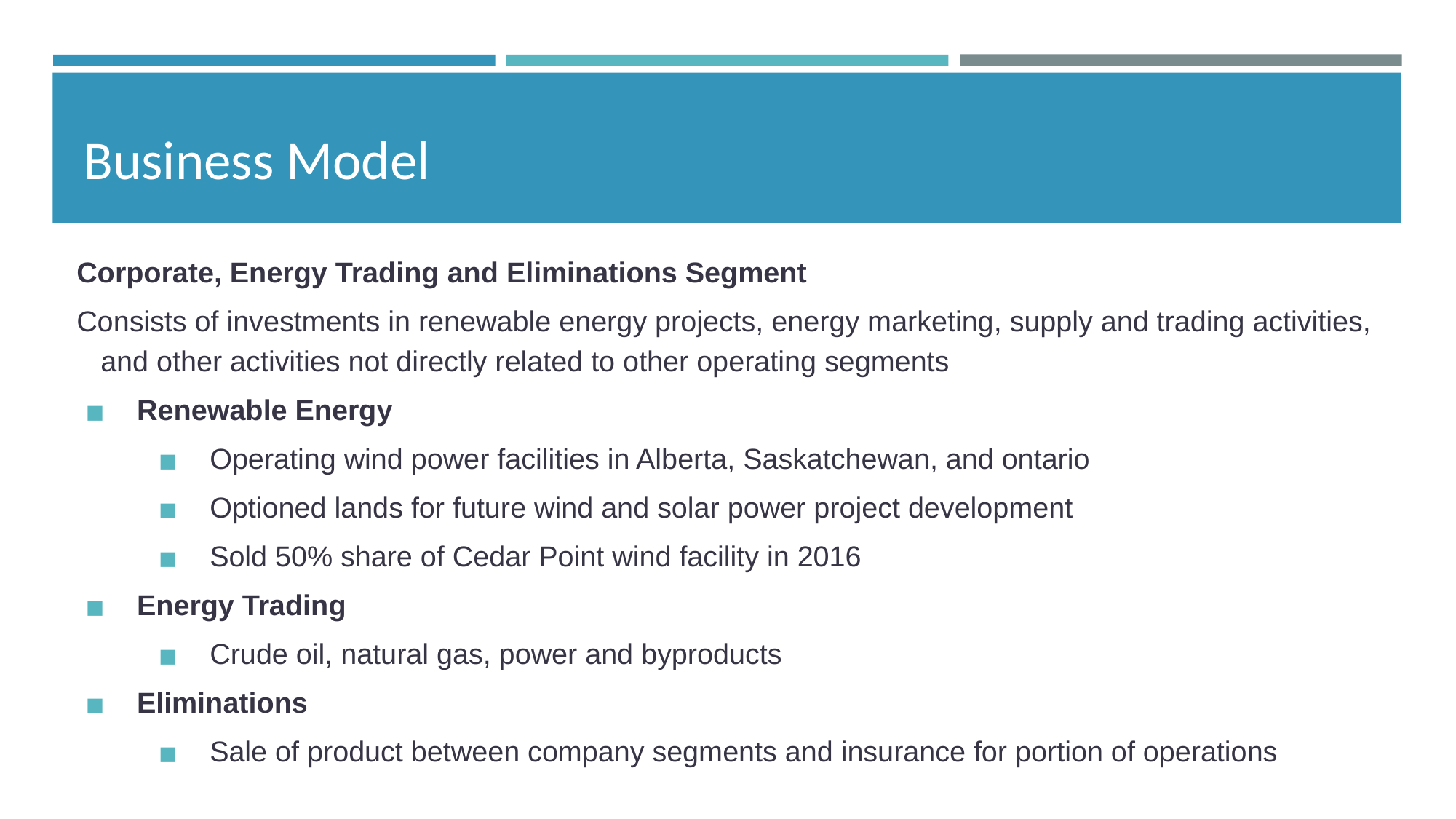

# Business Model
Corporate, Energy Trading and Eliminations Segment
Consists of investments in renewable energy projects, energy marketing, supply and trading activities, and other activities not directly related to other operating segments
Renewable Energy
Operating wind power facilities in Alberta, Saskatchewan, and ontario
Optioned lands for future wind and solar power project development
Sold 50% share of Cedar Point wind facility in 2016
Energy Trading
Crude oil, natural gas, power and byproducts
Eliminations
Sale of product between company segments and insurance for portion of operations